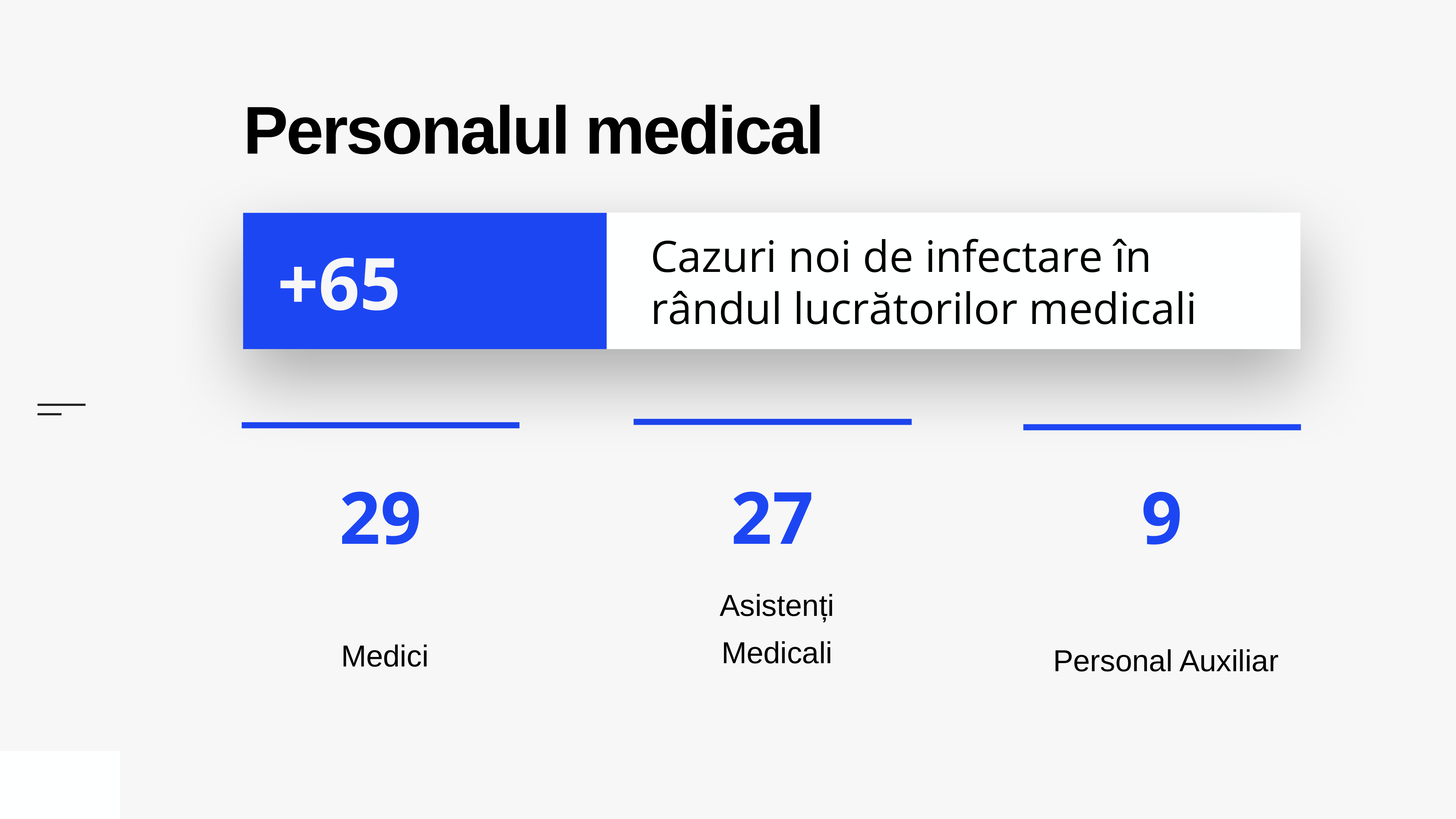

# Personalul medical

Cazuri noi de infectare în rândul lucrătorilor medicali

+65

Asistenți Medicali
Medici

Personal Auxiliar
9
27
29